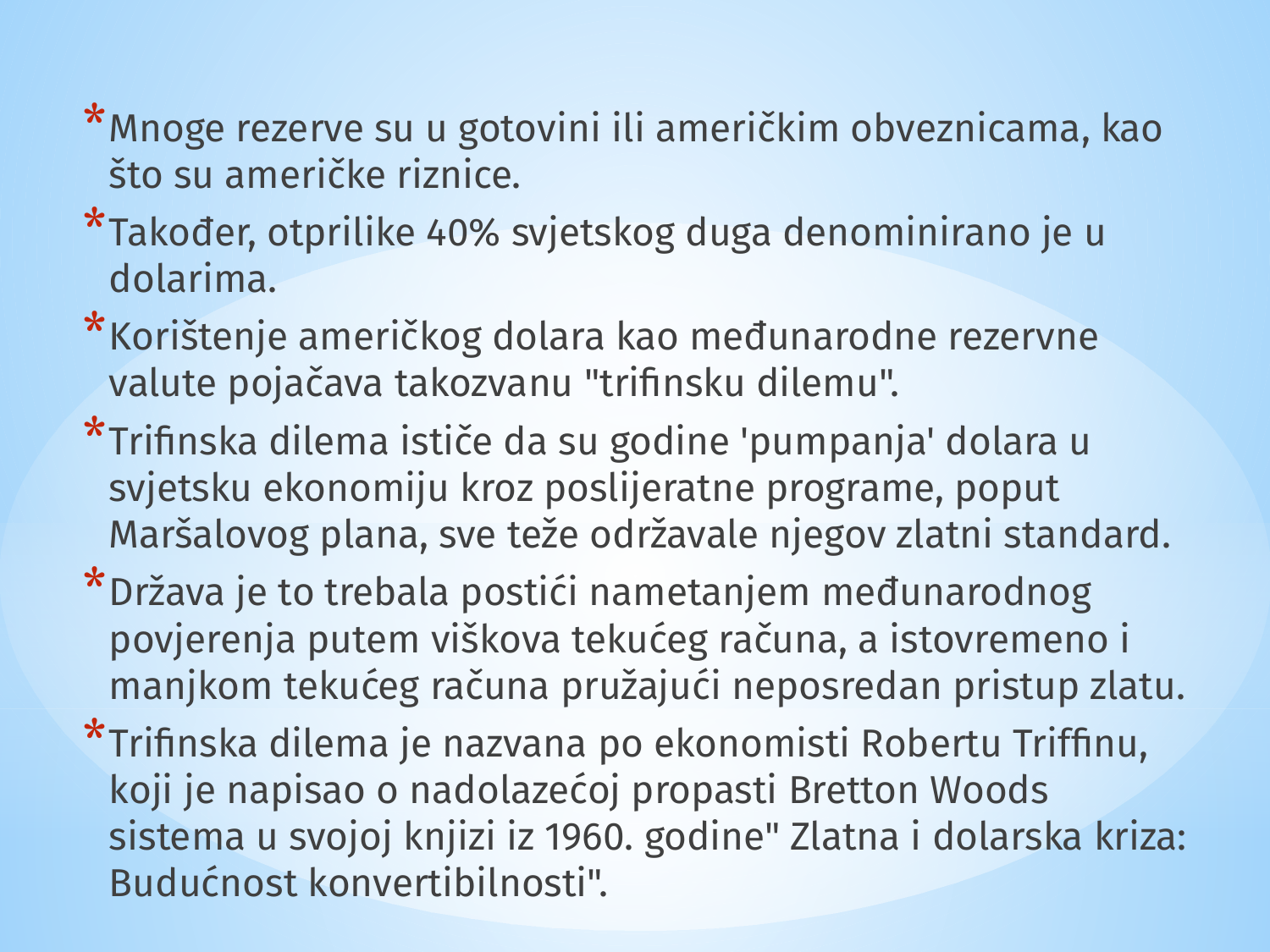

Mnoge rezerve su u gotovini ili američkim obveznicama, kao što su američke riznice.
Također, otprilike 40% svjetskog duga denominirano je u dolarima.
Korištenje američkog dolara kao međunarodne rezervne valute pojačava takozvanu "trifinsku dilemu".
Trifinska dilema ističe da su godine 'pumpanja' dolara u svjetsku ekonomiju kroz poslijeratne programe, poput Maršalovog plana, sve teže održavale njegov zlatni standard.
Država je to trebala postići nametanjem međunarodnog povjerenja putem viškova tekućeg računa, a istovremeno i manjkom tekućeg računa pružajući neposredan pristup zlatu.
Trifinska dilema je nazvana po ekonomisti Robertu Triffinu, koji je napisao o nadolazećoj propasti Bretton Woods sistema u svojoj knjizi iz 1960. godine" Zlatna i dolarska kriza: Budućnost konvertibilnosti".